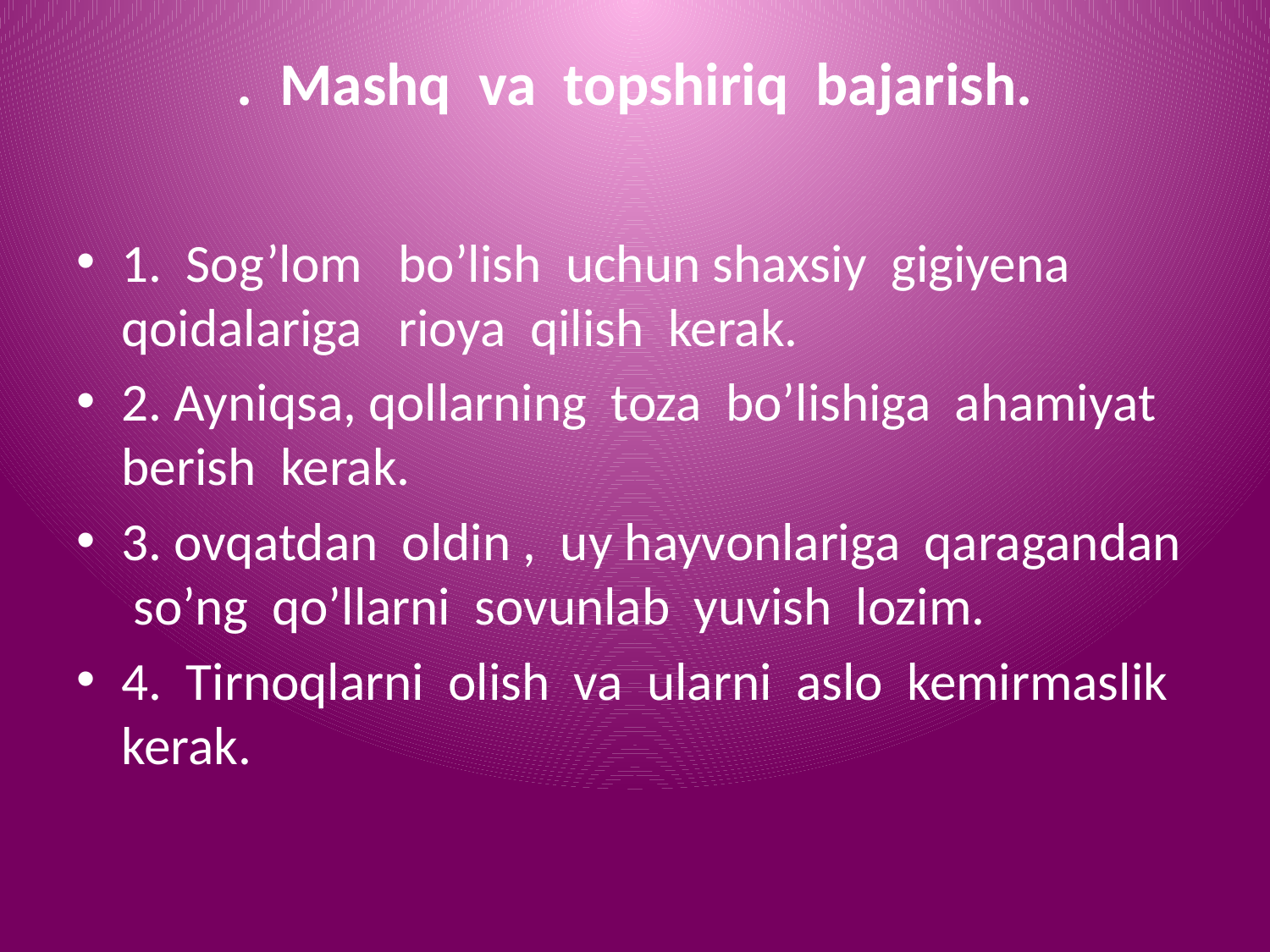

# .  Mashq  va  topshiriq  bajarish.
1.  Sog’lom   bo’lish  uchun shaxsiy  gigiyena  qoidalariga   rioya  qilish  kerak.
2. Ayniqsa, qollarning  toza  bo’lishiga  ahamiyat  berish  kerak.
3. ovqatdan  oldin ,  uy hayvonlariga  qaragandan  so’ng  qo’llarni  sovunlab  yuvish  lozim.
4.  Tirnoqlarni  olish  va  ularni  aslo  kemirmaslik  kerak.